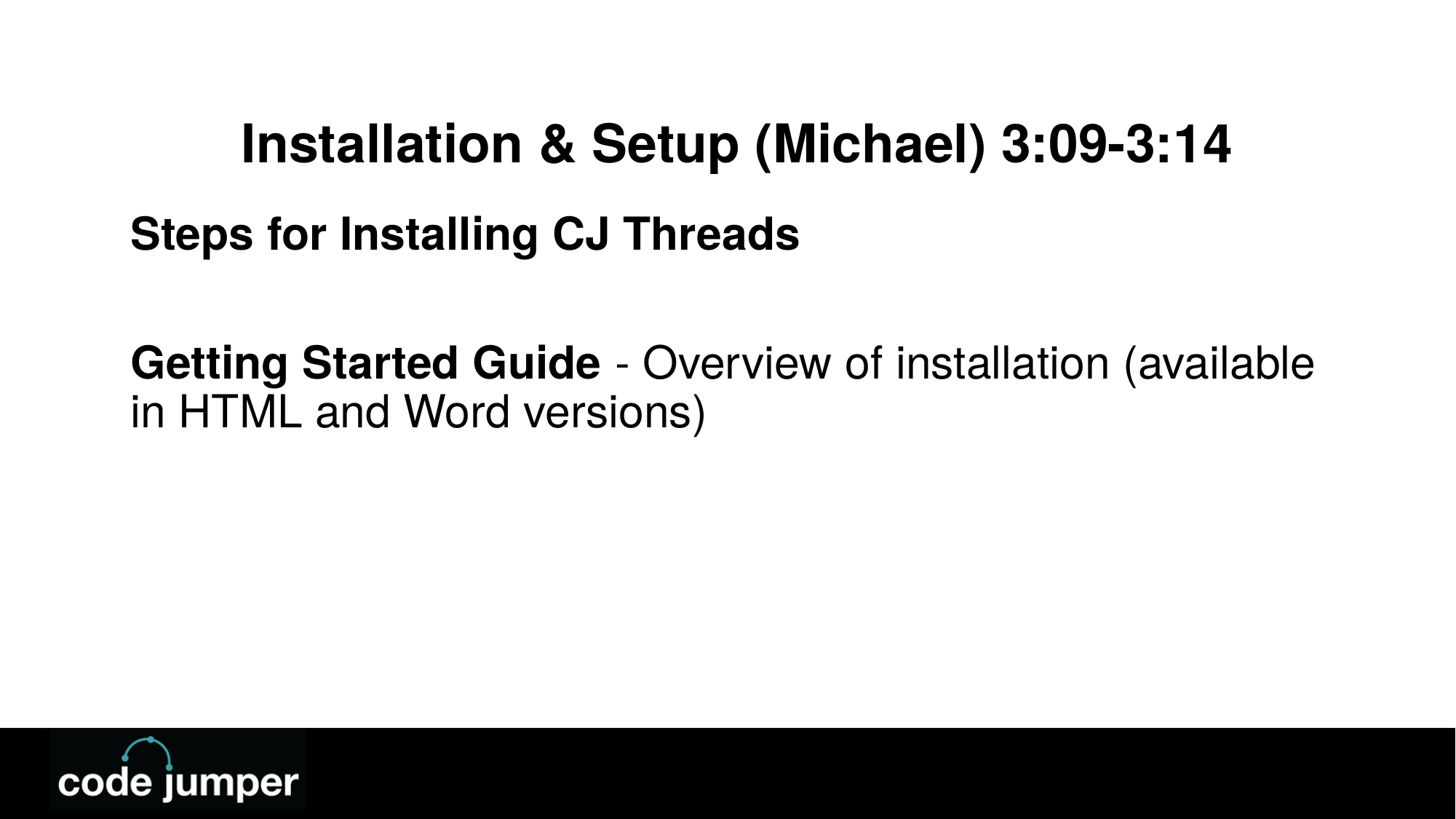

# Installation & Setup (Michael) 3:09-3:14
Steps for Installing CJ Threads

Getting Started Guide - Overview of installation (available in HTML and Word versions)